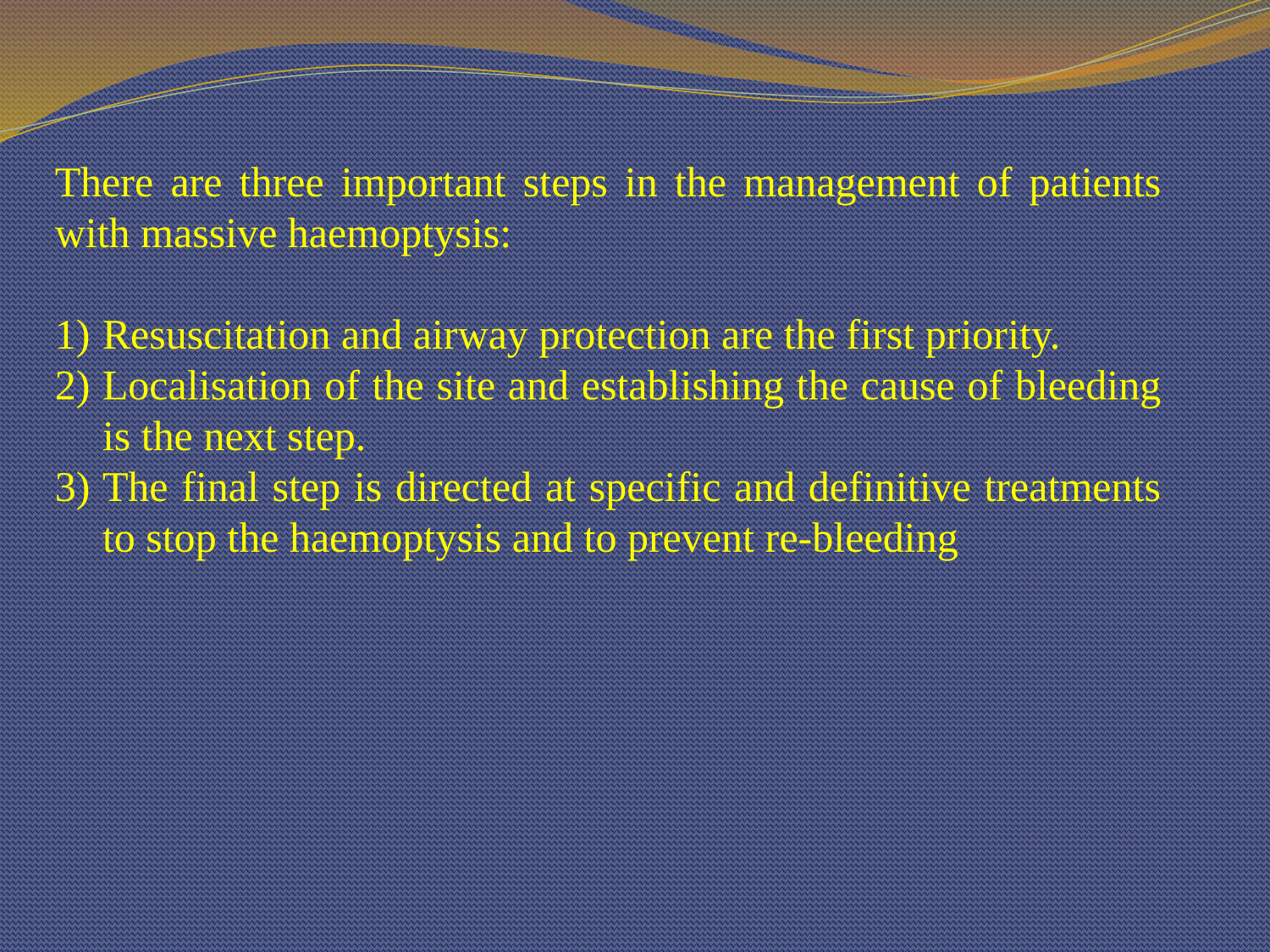

There are three important steps in the management of patients with massive haemoptysis:

Resuscitation and airway protection are the first priority.
Localisation of the site and establishing the cause of bleeding is the next step.
The final step is directed at specific and definitive treatments to stop the haemoptysis and to prevent re-bleeding